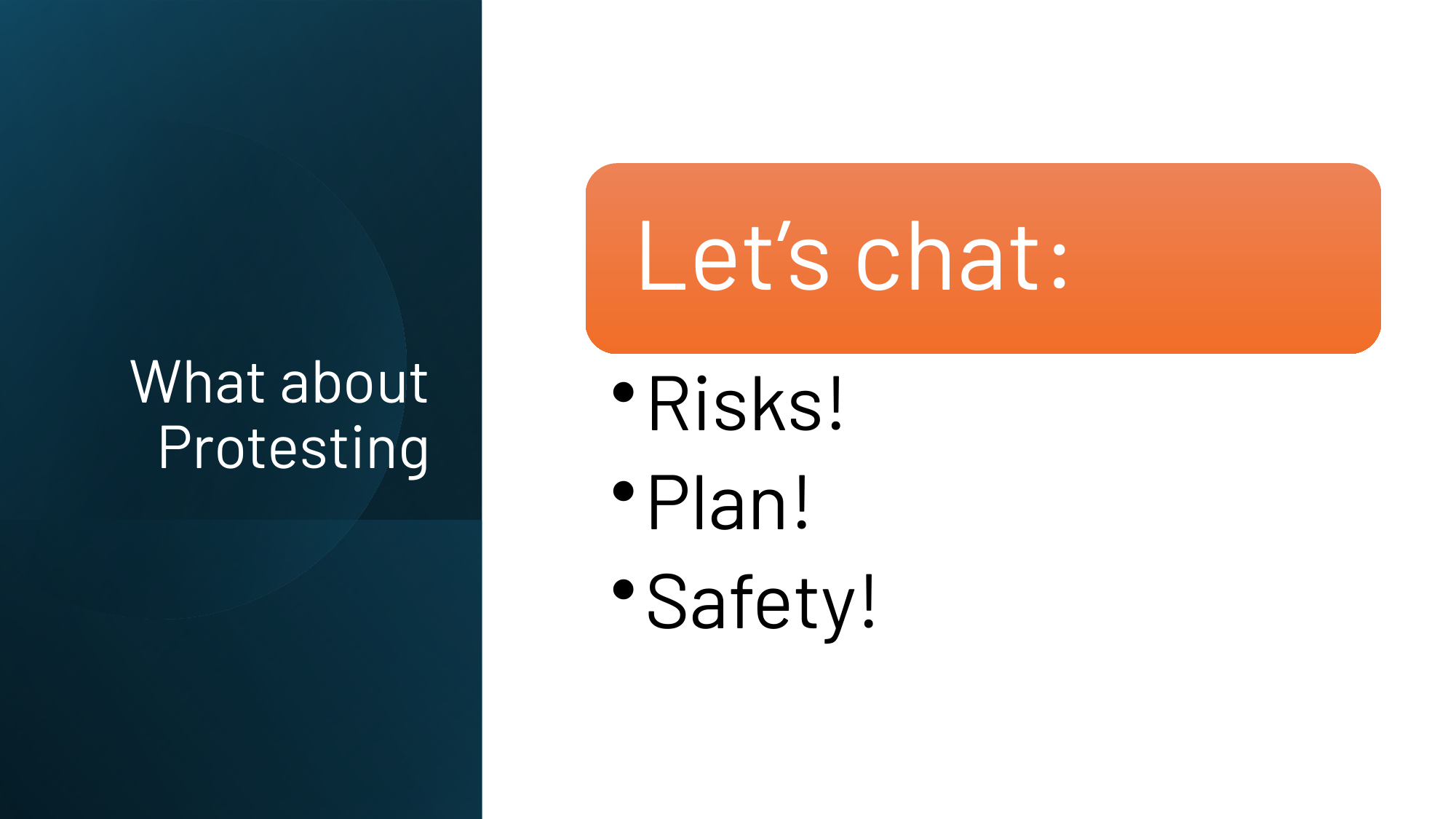

Let’s chat:
Risks!
Plan!
Safety!

# What about Protesting